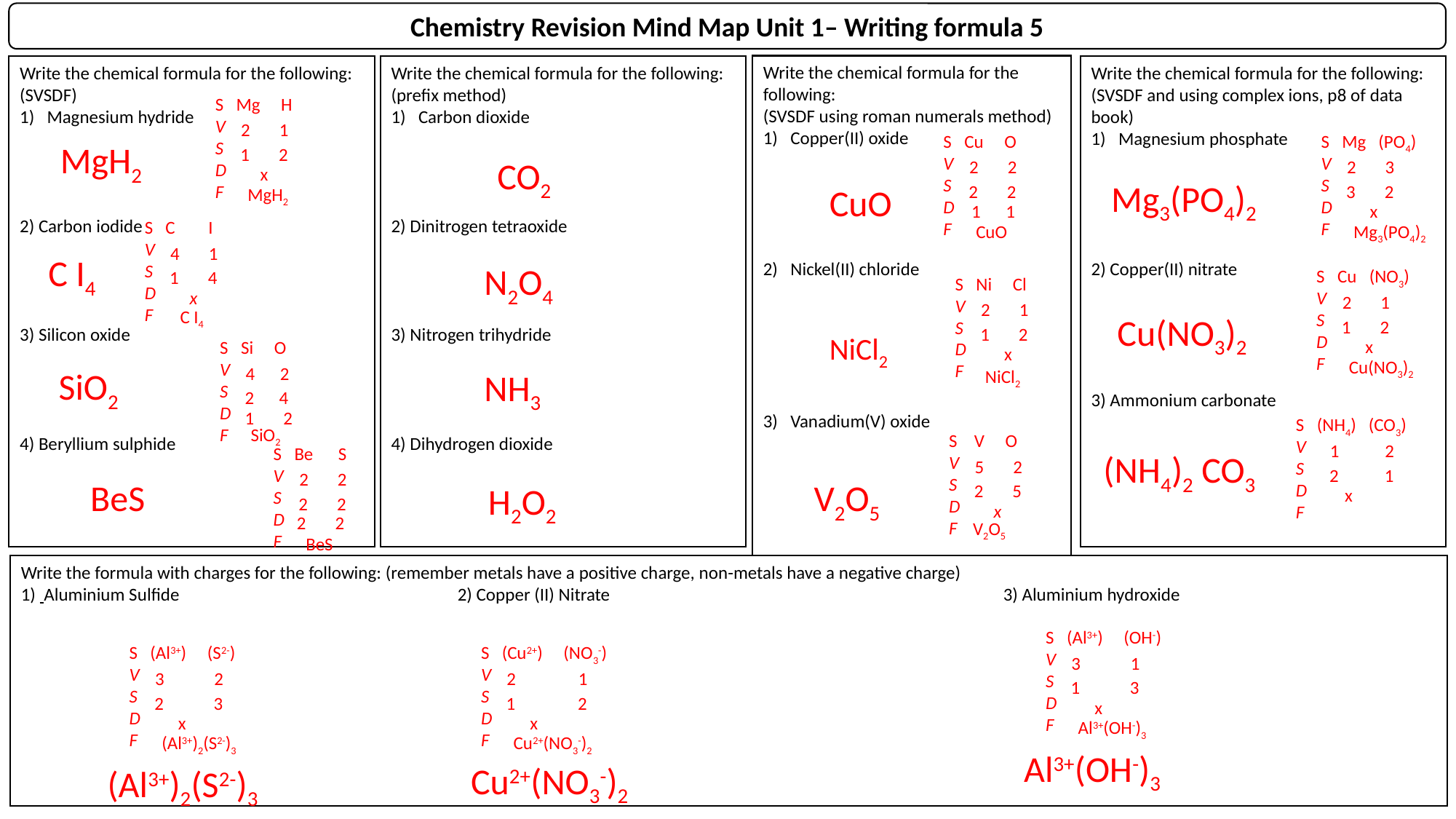

Chemistry Revision Mind Map Unit 1– Writing formula 5
Write the chemical formula for the following:
(SVSDF using roman numerals method)
Copper(II) oxide

Nickel(II) chloride

Vanadium(V) oxide

Write the chemical formula for the following: (SVSDF)
Magnesium hydride

2) Carbon iodide

3) Silicon oxide

4) Beryllium sulphide

Write the chemical formula for the following:
(prefix method)
Carbon dioxide

2) Dinitrogen tetraoxide

3) Nitrogen trihydride

4) Dihydrogen dioxide

Write the chemical formula for the following:
(SVSDF and using complex ions, p8 of data book)
Magnesium phosphate

2) Copper(II) nitrate

3) Ammonium carbonate

S
V
S
D
F
Mg     H
2       1
S
V
S
D
F
Cu     O
S
V
S
D
F
Mg   (PO4)
MgH2
1       2
CO2
2       2
2       3
x
Mg3(PO4)2
2       2
3       2
CuO
MgH2
1      1
     x
S
V
S
D
F
C        I
CuO
Mg3(PO4)2
4       1
C I4
N2O4
S
V
S
D
F
Cu   (NO3)
1       4
S
V
S
D
F
Ni     Cl
x
2       1
2       1
C I4
Cu(NO3)2
1       2
1       2
NiCl2
     x
S
V
S
D
F
Si     O
     x
Cu(NO3)2
4      2
SiO2
NH3
NiCl2
2      4
1       2
S
V
S
D
F
(NH4)   (CO3)
SiO2
S
V
S
D
F
 V     O
  1           2
S
V
S
D
F
Be      S
(NH4)2 CO3
5       2
  2           1
2       2
V2O5
BeS
H2O2
2       5
     x
2       2
    x
2       2
V2O5
BeS
Write the formula with charges for the following: (remember metals have a positive charge, non-metals have a negative charge)
1)  Aluminium Sulfide			2) Copper (II) Nitrate				3) Aluminium hydroxide

S
V
S
D
F
(Al3+)     (OH-)
S
V
S
D
F
(Al3+)     (S2-)
S
V
S
D
F
(Cu2+)     (NO3-)
3            1
3            2
2               1
1            3
2            3
1               2
     x
     x
     x
Al3+(OH-)3
(Al3+)2(S2-)3
Cu2+(NO3-)2
Al3+(OH-)3
Cu2+(NO3-)2
(Al3+)2(S2-)3